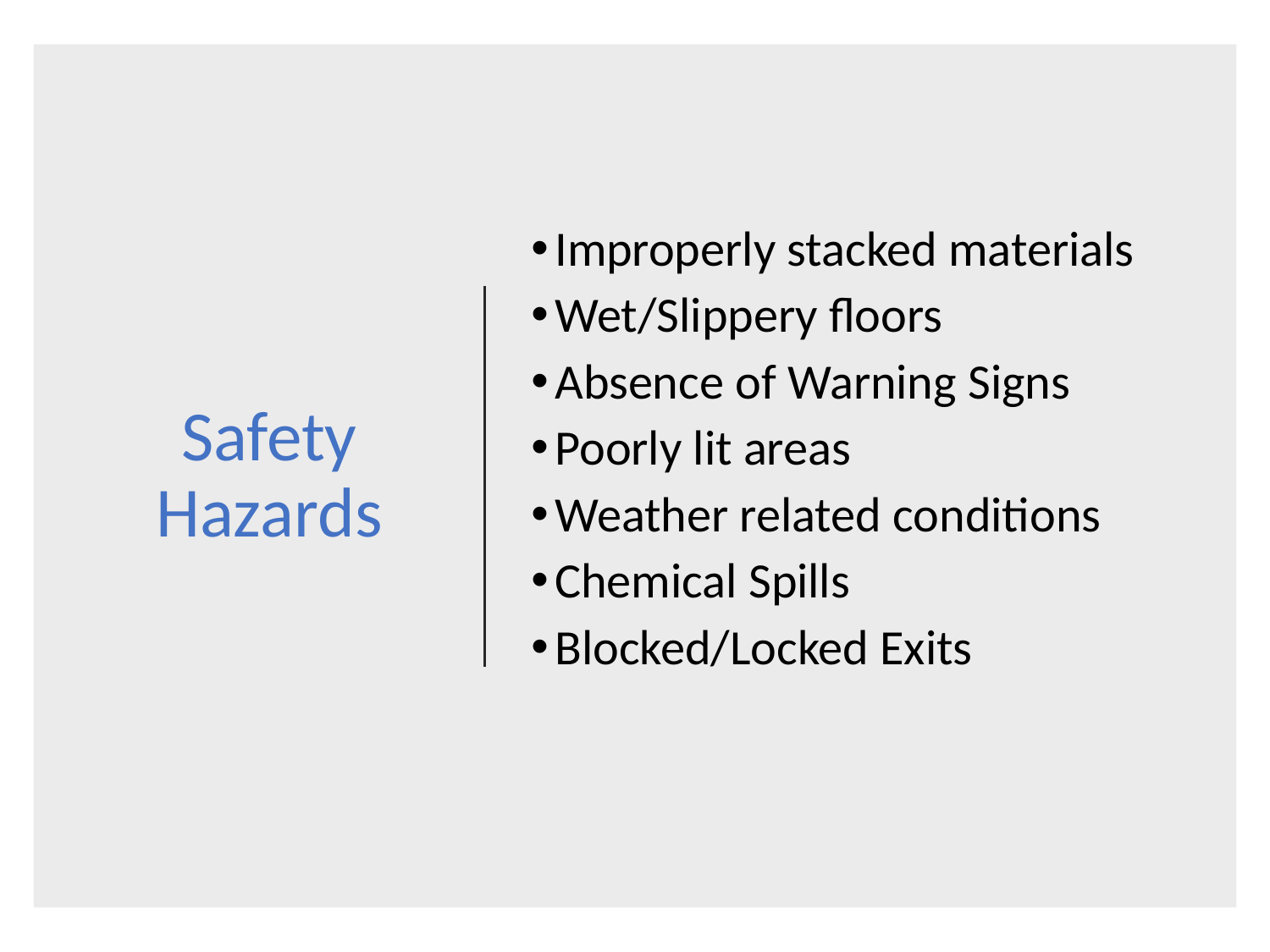

# Safety Hazards
Improperly stacked materials
Wet/Slippery floors
Absence of Warning Signs
Poorly lit areas
Weather related conditions
Chemical Spills
Blocked/Locked Exits